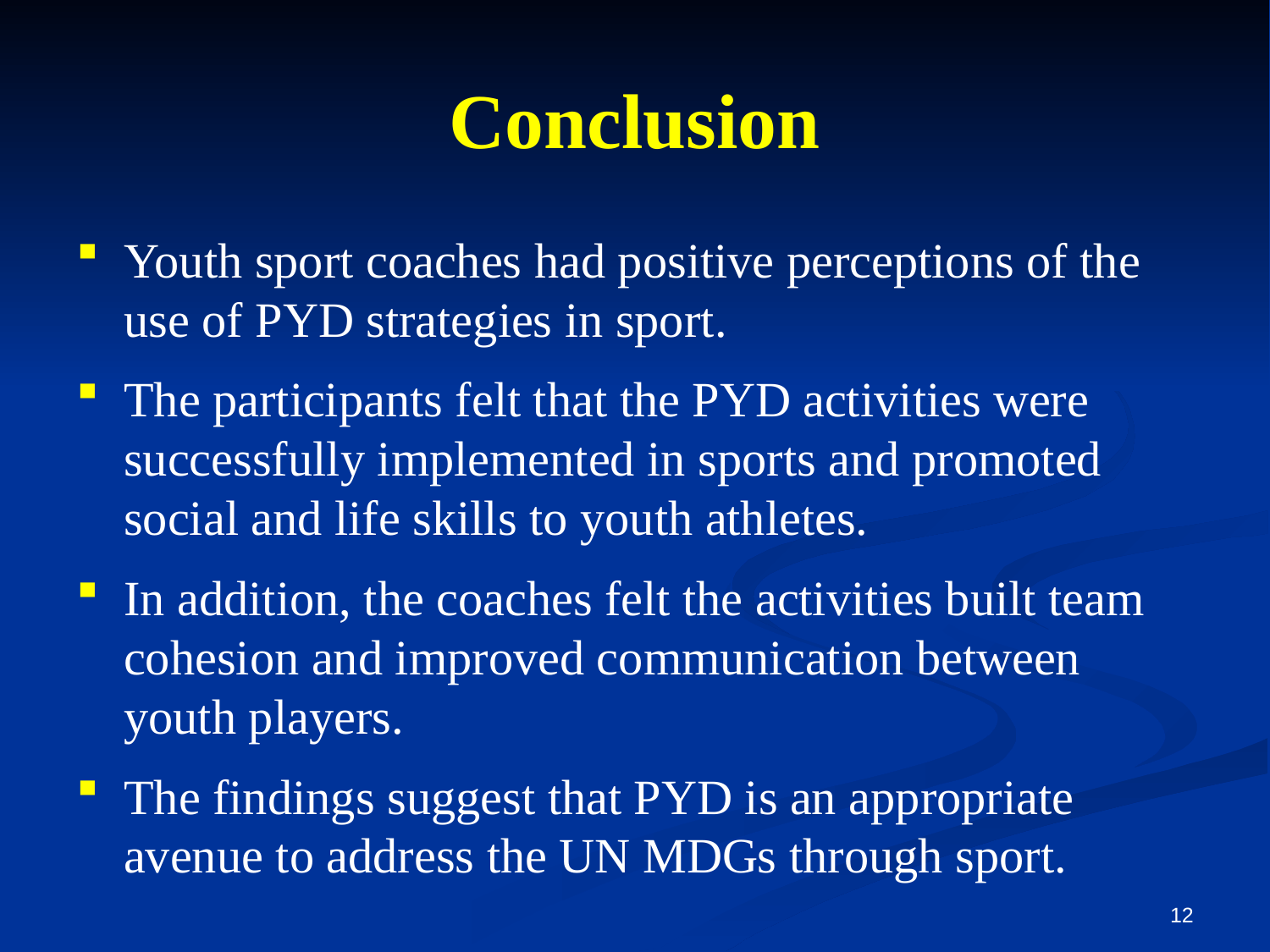

# Conclusion
Youth sport coaches had positive perceptions of the use of PYD strategies in sport.
The participants felt that the PYD activities were successfully implemented in sports and promoted social and life skills to youth athletes.
In addition, the coaches felt the activities built team cohesion and improved communication between youth players.
The findings suggest that PYD is an appropriate avenue to address the UN MDGs through sport.
12